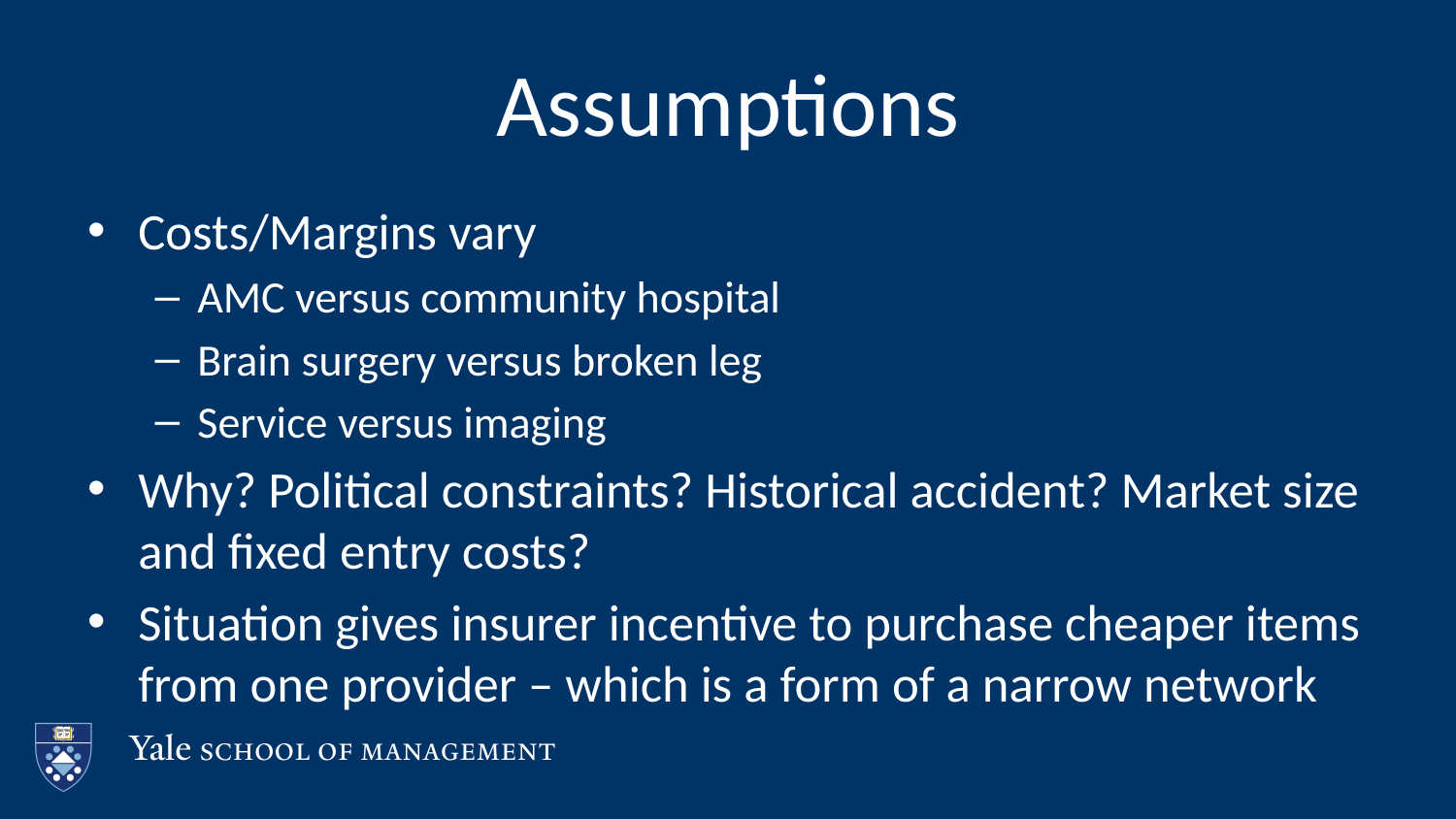

# Assumptions
Costs/Margins vary
AMC versus community hospital
Brain surgery versus broken leg
Service versus imaging
Why? Political constraints? Historical accident? Market size and fixed entry costs?
Situation gives insurer incentive to purchase cheaper items from one provider – which is a form of a narrow network